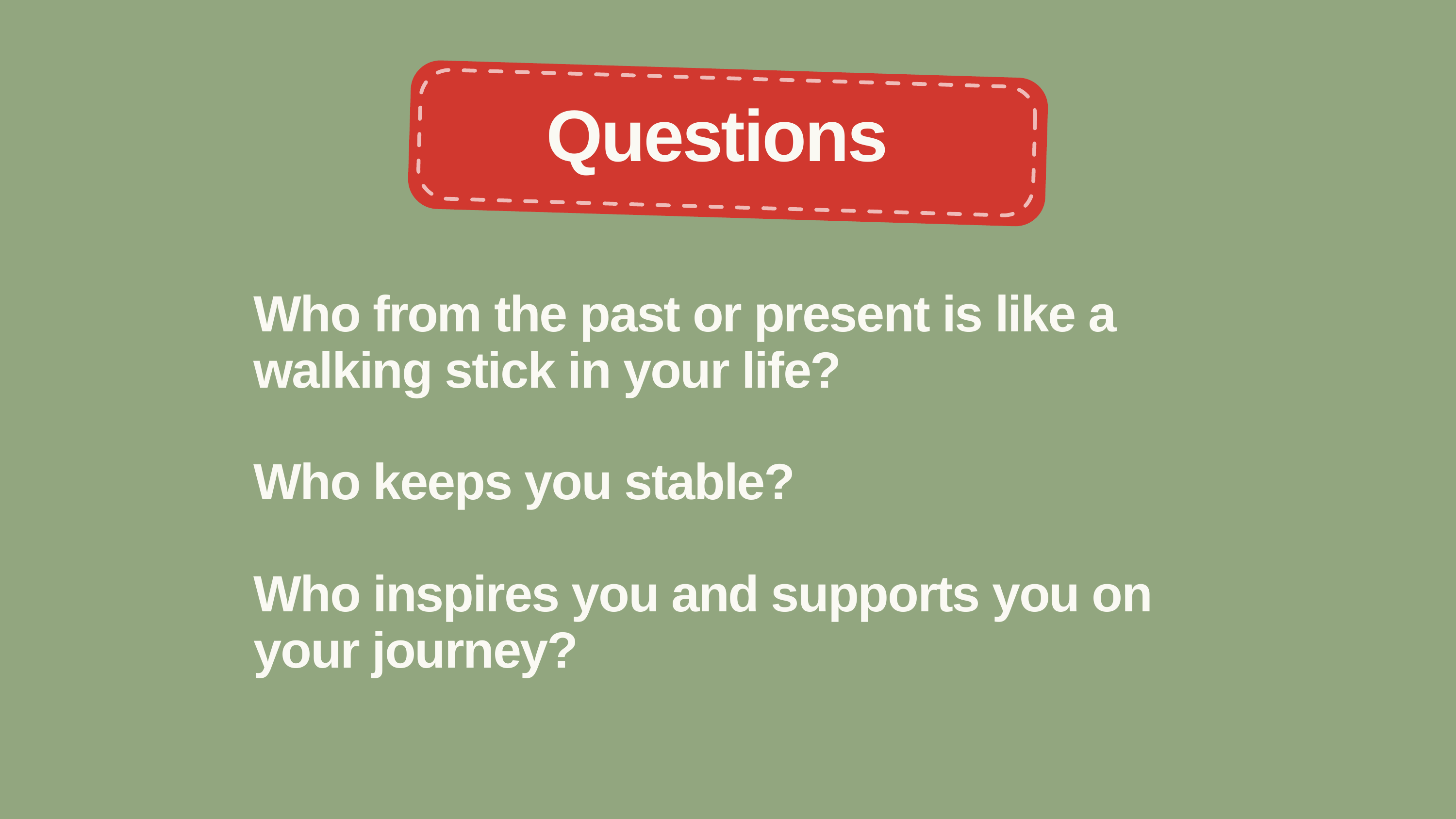

Questions
Who from the past or present is like a walking stick in your life?

Who keeps you stable?

Who inspires you and supports you on your journey?